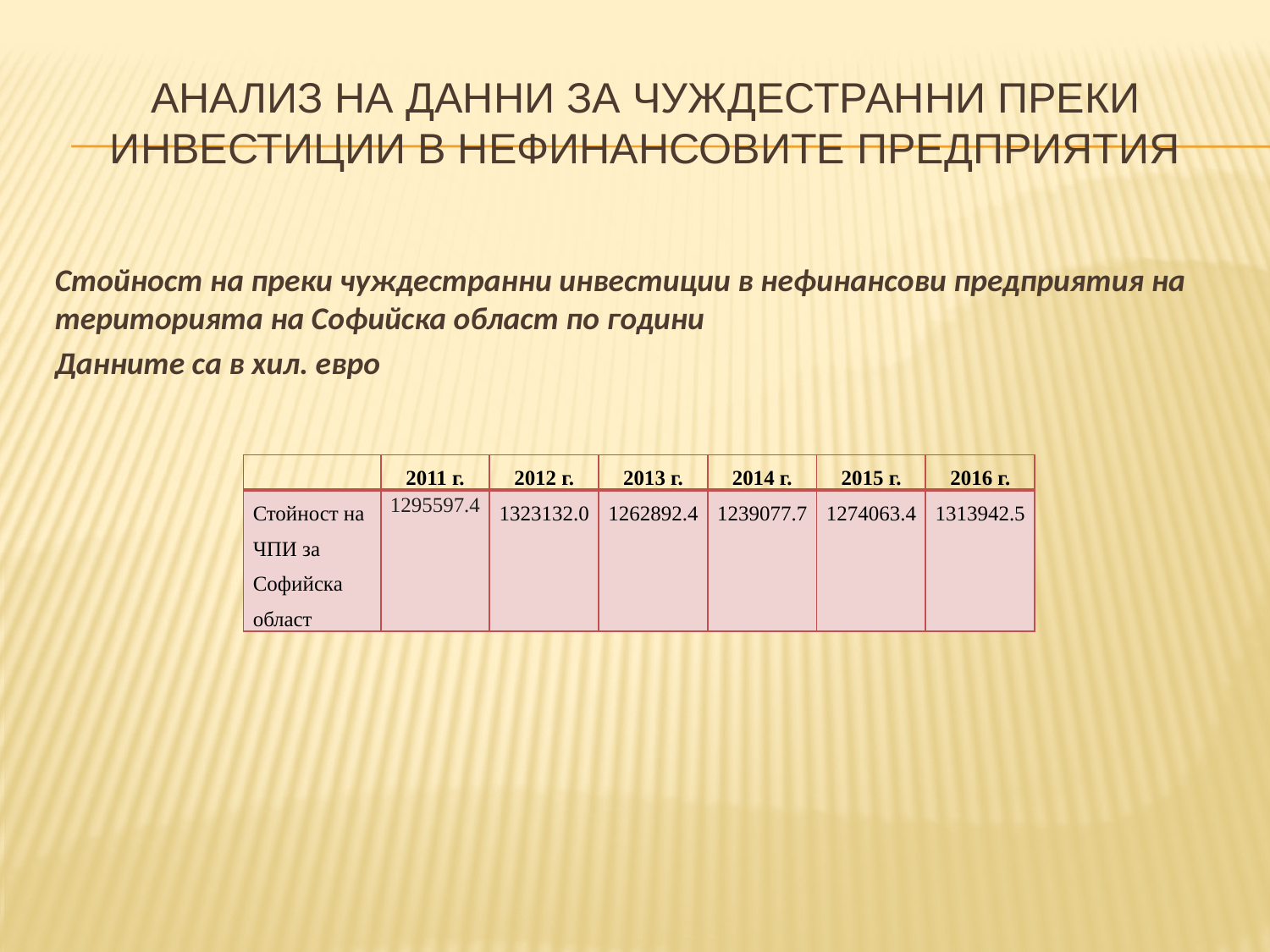

# АНАЛИЗ на данни за Чуждестранни преки инвестиции в нефинансовите предприятия
Стойност на преки чуждестранни инвестиции в нефинансови предприятия на територията на Софийска област по години
Данните са в хил. евро

|  | 2011 г. | 2012 г. | 2013 г. | 2014 г. | 2015 г. | 2016 г. |
| --- | --- | --- | --- | --- | --- | --- |
| Стойност на ЧПИ за Софийска област | 1295597.4 | 1323132.0 | 1262892.4 | 1239077.7 | 1274063.4 | 1313942.5 |